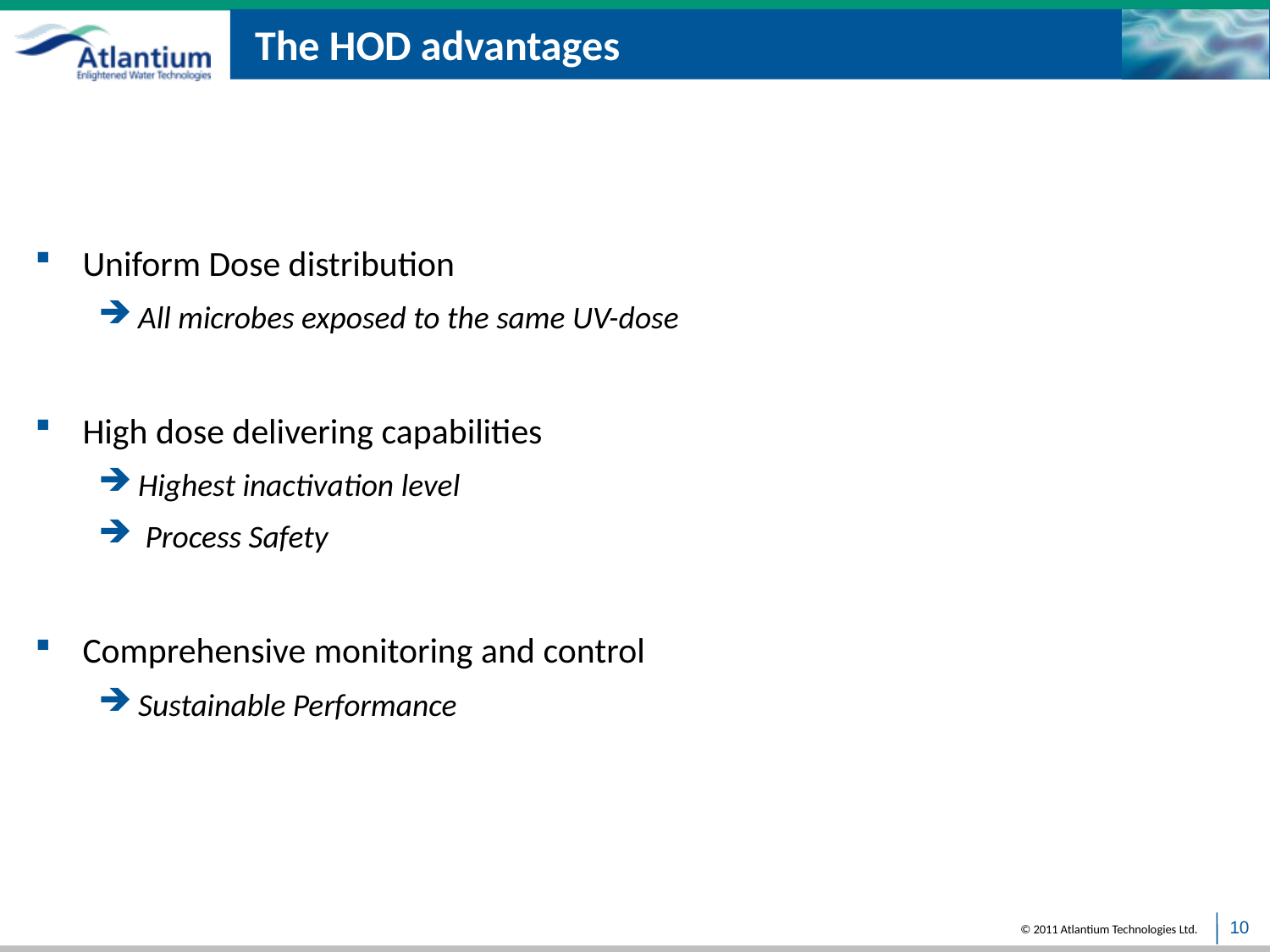

# The HOD advantages
Uniform Dose distribution
All microbes exposed to the same UV-dose

High dose delivering capabilities
Highest inactivation level
 Process Safety

Comprehensive monitoring and control
Sustainable Performance

10